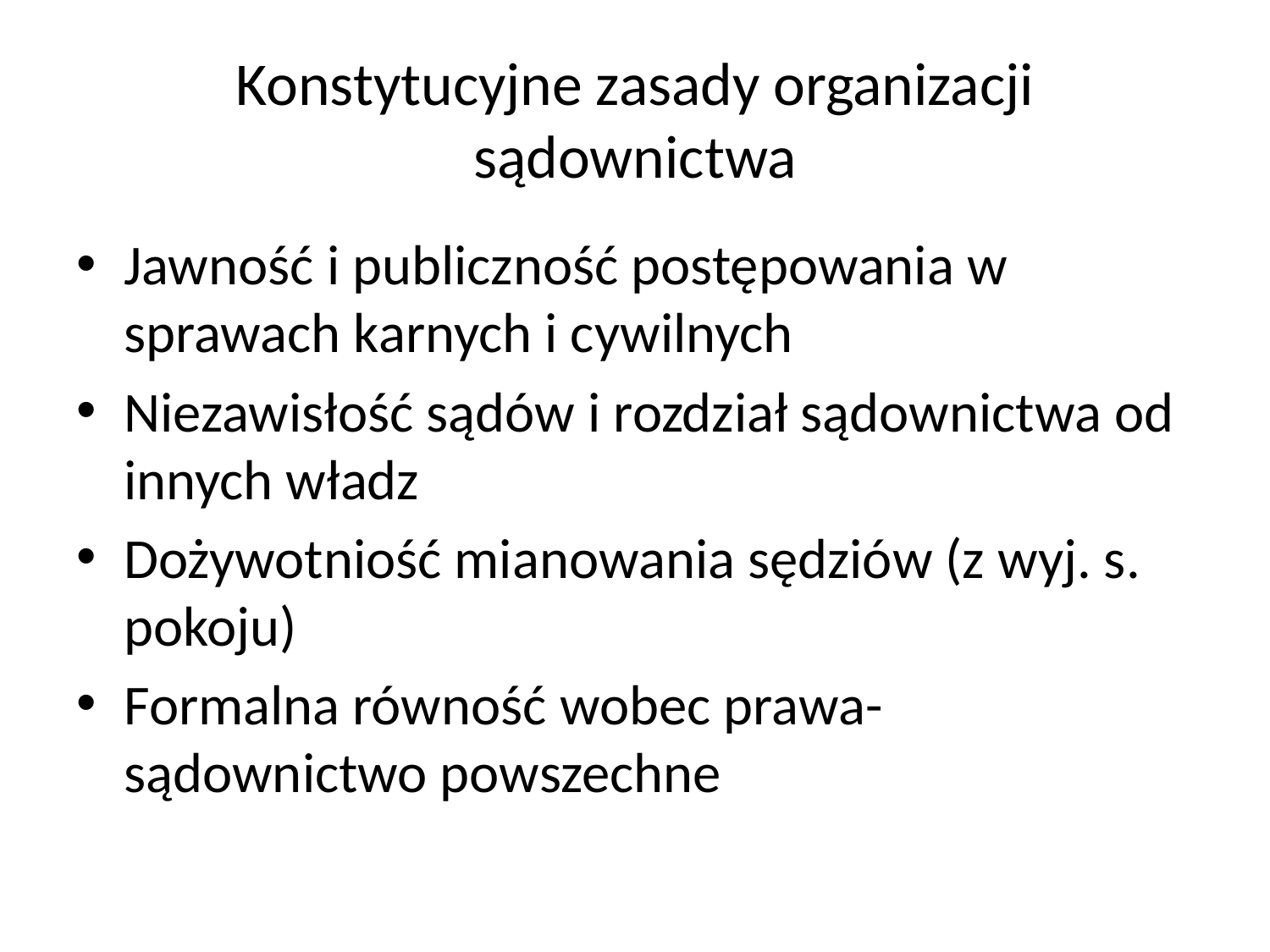

# Konstytucyjne zasady organizacji sądownictwa
Jawność i publiczność postępowania w sprawach karnych i cywilnych
Niezawisłość sądów i rozdział sądownictwa od innych władz
Dożywotniość mianowania sędziów (z wyj. s. pokoju)
Formalna równość wobec prawa- sądownictwo powszechne